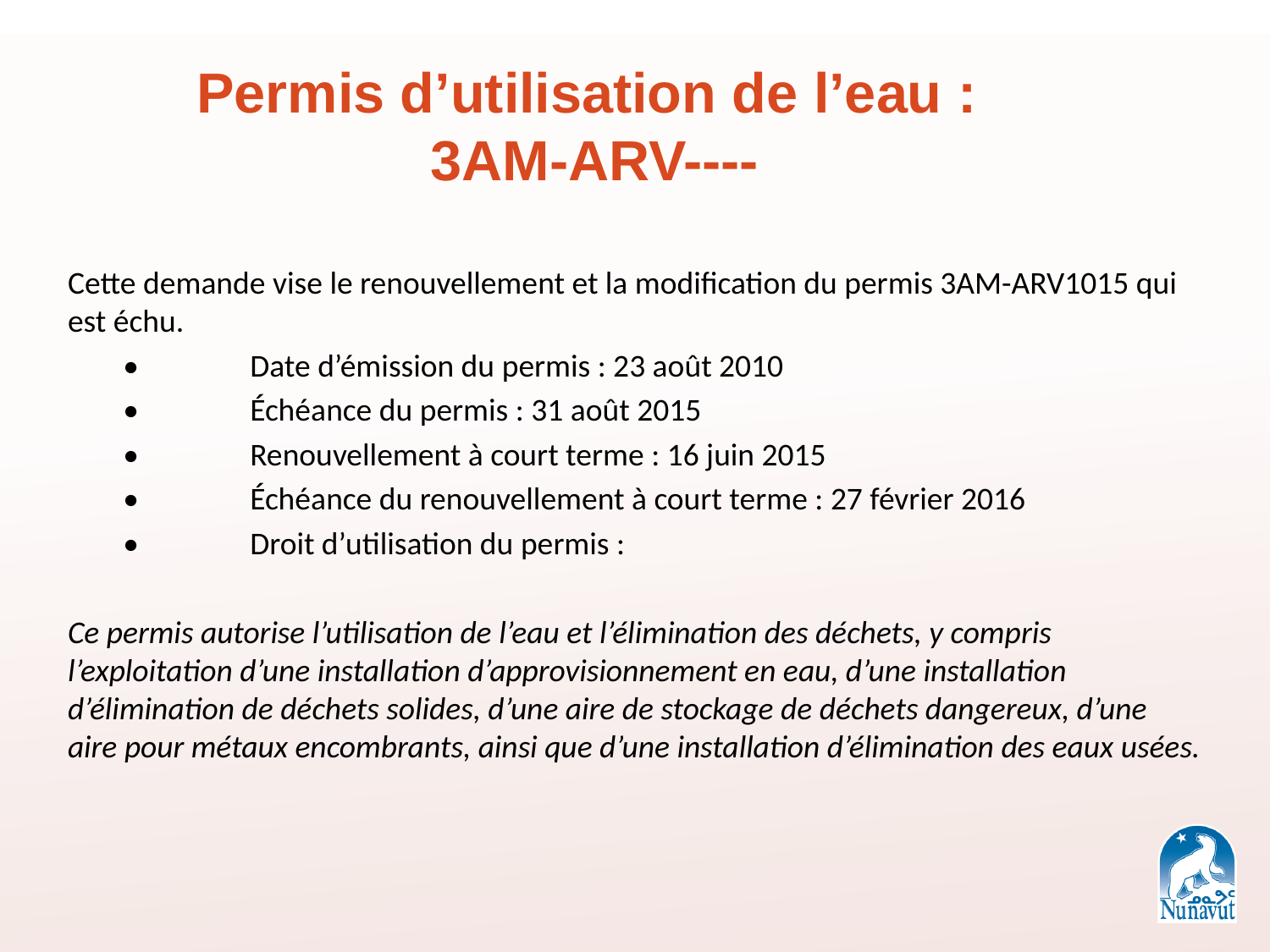

# Permis d’utilisation de l’eau : 3AM-ARV----
Cette demande vise le renouvellement et la modification du permis 3AM-ARV1015 qui est échu.
•	Date d’émission du permis : 23 août 2010
•	Échéance du permis : 31 août 2015
•	Renouvellement à court terme : 16 juin 2015
•	Échéance du renouvellement à court terme : 27 février 2016
•	Droit d’utilisation du permis :

Ce permis autorise l’utilisation de l’eau et l’élimination des déchets, y compris l’exploitation d’une installation d’approvisionnement en eau, d’une installation d’élimination de déchets solides, d’une aire de stockage de déchets dangereux, d’une aire pour métaux encombrants, ainsi que d’une installation d’élimination des eaux usées.